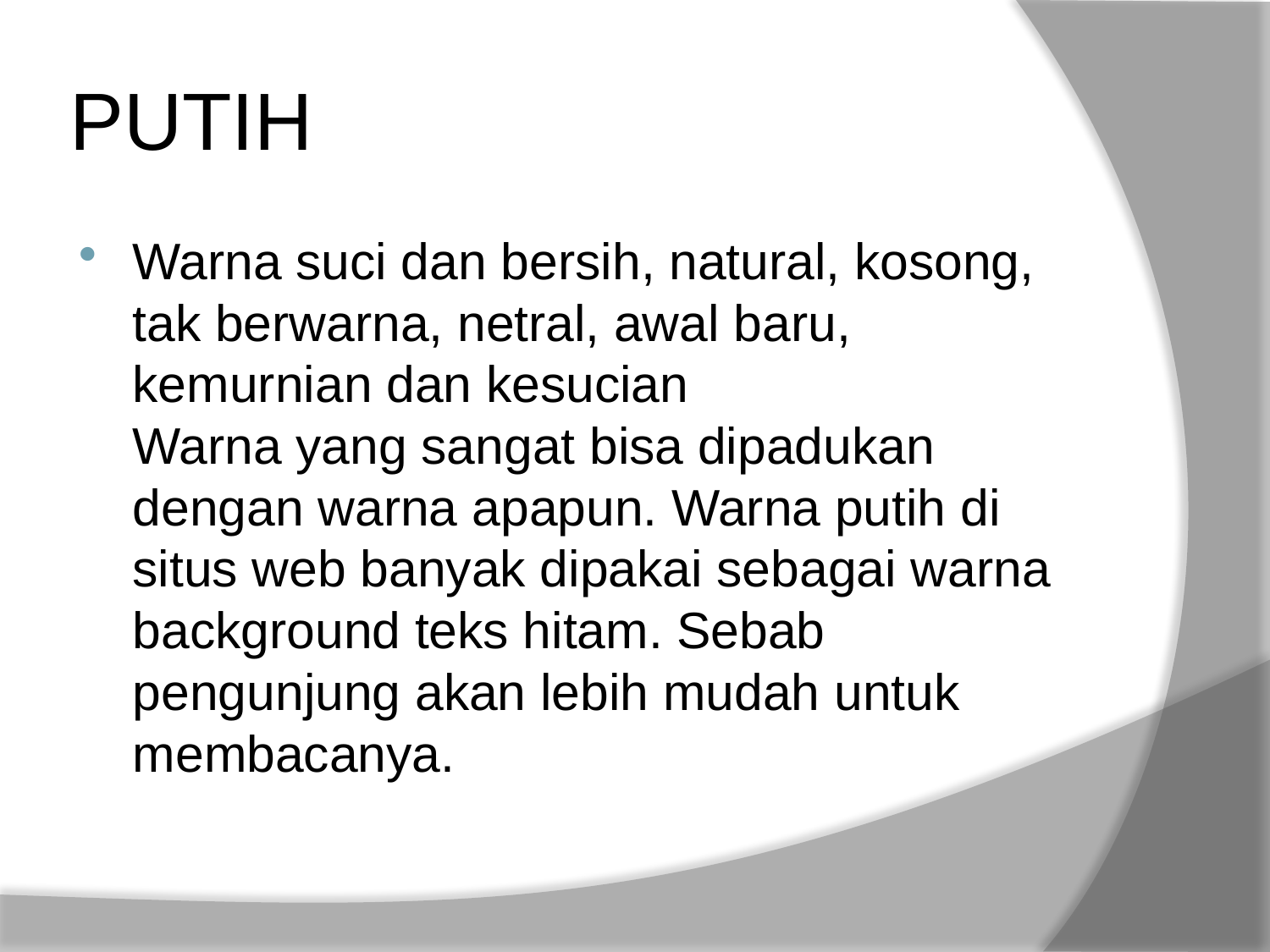

# PUTIH
Warna suci dan bersih, natural, kosong, tak berwarna, netral, awal baru, kemurnian dan kesucian
Warna yang sangat bisa dipadukan dengan warna apapun. Warna putih di situs web banyak dipakai sebagai warna background teks hitam. Sebab pengunjung akan lebih mudah untuk membacanya.